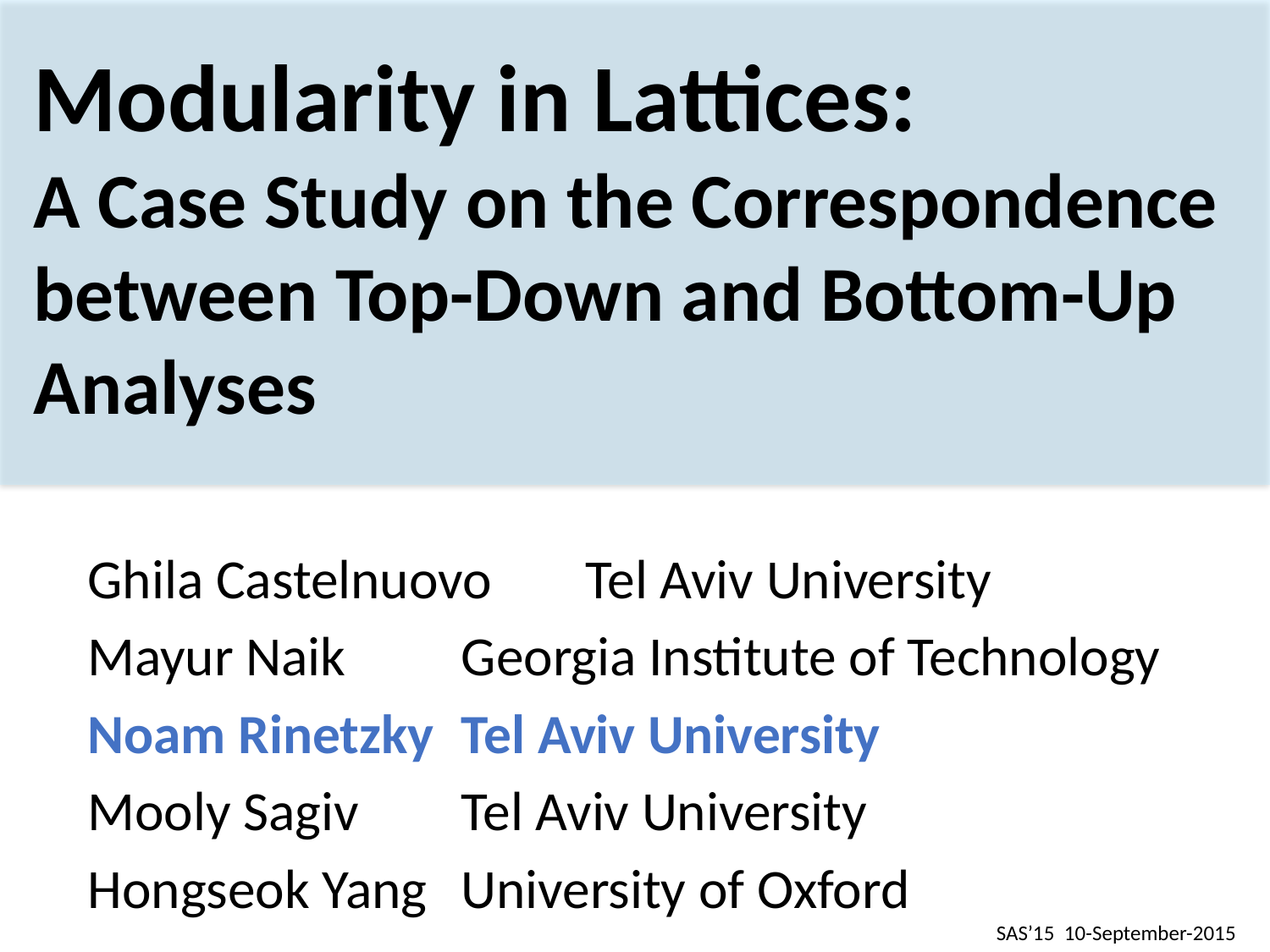

# Modularity in Lattices: A Case Study on the Correspondence between Top-Down and Bottom-Up Analyses
Ghila Castelnuovo   	Tel Aviv University
Mayur Naik				Georgia Institute of Technology
Noam Rinetzky		Tel Aviv University
Mooly Sagiv			Tel Aviv University
Hongseok Yang		University of Oxford
SAS’15  10-September-2015